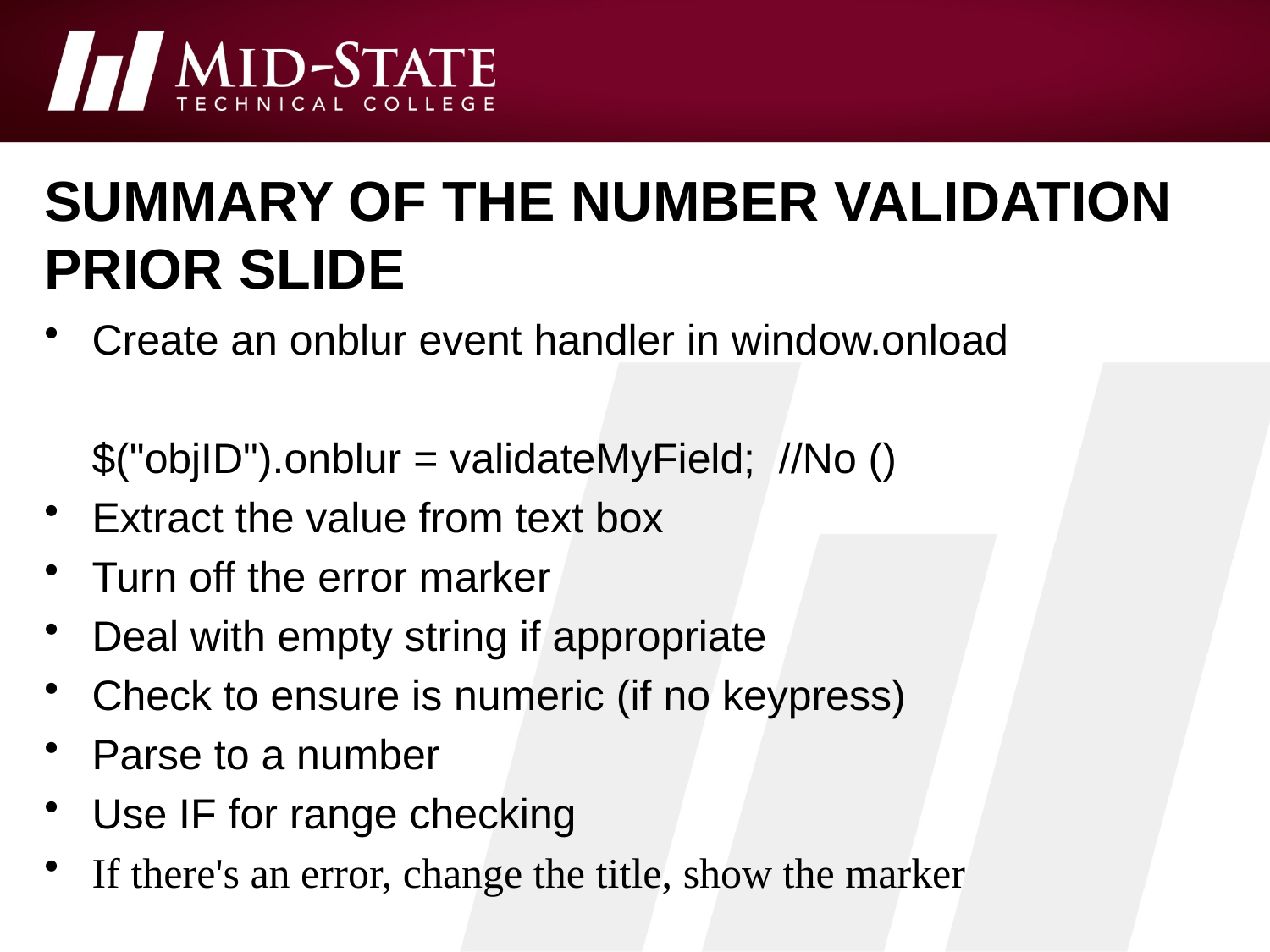

# summary of the number validation prior slide
Create an onblur event handler in window.onload
$("objID").onblur = validateMyField;  //No ()
Extract the value from text box
Turn off the error marker
Deal with empty string if appropriate
Check to ensure is numeric (if no keypress)
Parse to a number
Use IF for range checking
If there's an error, change the title, show the marker